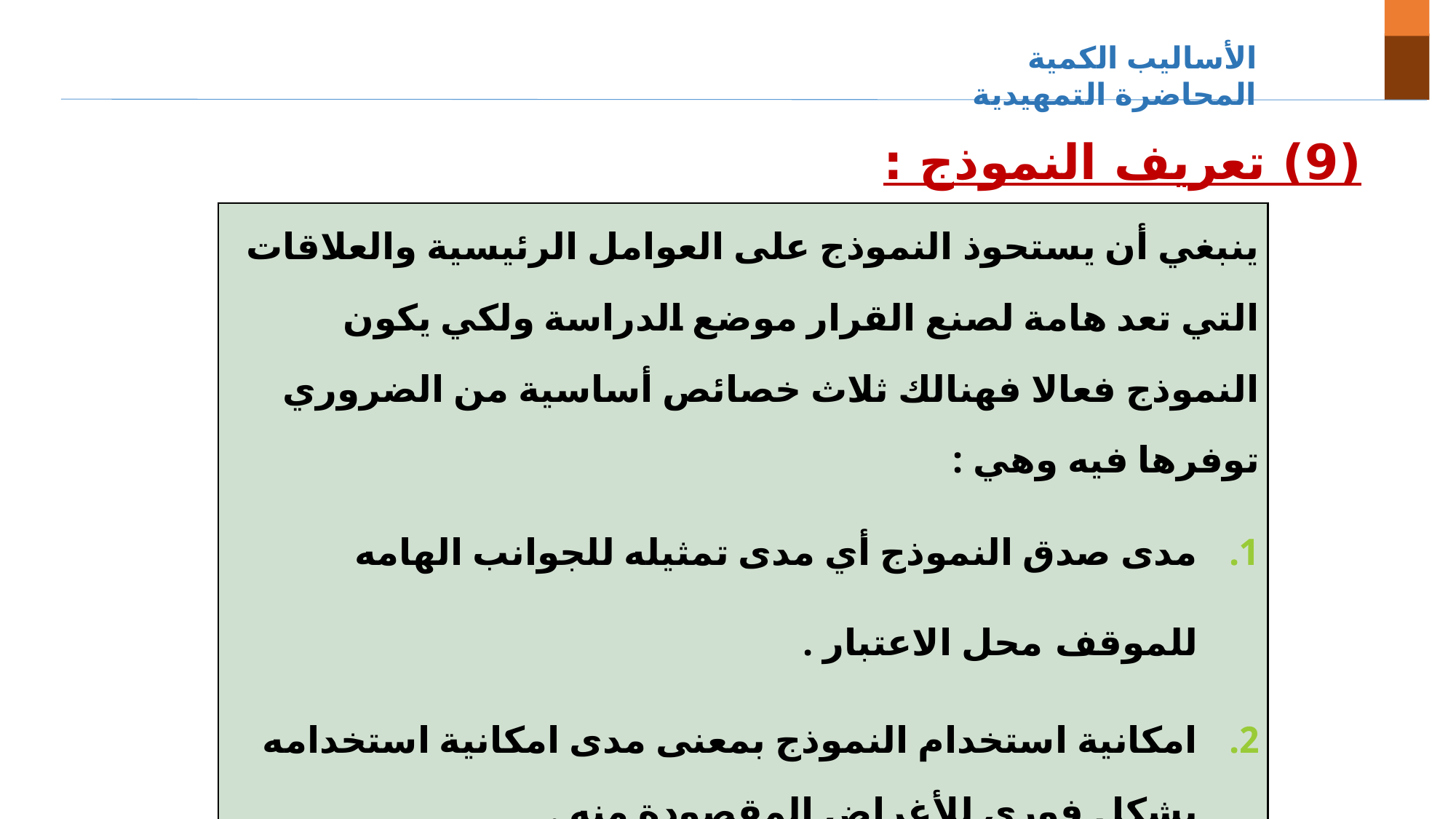

الأساليب الكمية                                                                                     المحاضرة التمهيدية
(9) تعريف النموذج :
| ينبغي أن يستحوذ النموذج على العوامل الرئيسية والعلاقات التي تعد هامة لصنع القرار موضع الدراسة ولكي يكون النموذج فعالا فهنالك ثلاث خصائص أساسية من الضروري توفرها فيه وهي : مدى صدق النموذج أي مدى تمثيله للجوانب الهامه للموقف محل الاعتبار . امكانية استخدام النموذج بمعنى مدى امكانية استخدامه بشكل فوري للأغراض المقصودة منه . قيمة النموذج للعميل وتكلفته ودرجة تقدمه والوقت المستغرق في صياغة النموذج |
| --- |